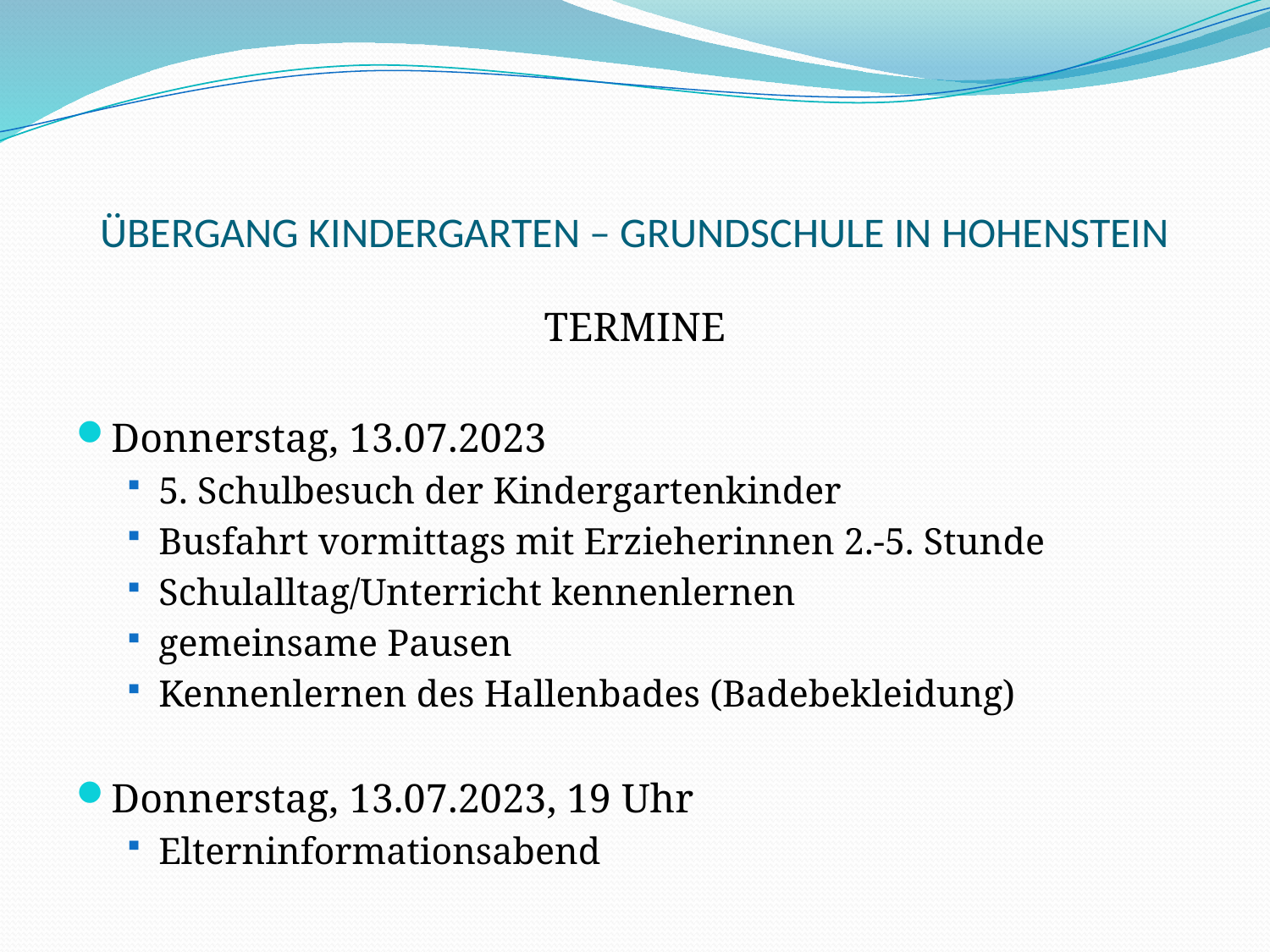

# ÜBERGANG KINDERGARTEN – GRUNDSCHULE IN HOHENSTEIN
TERMINE

Donnerstag, 13.07.2023
5. Schulbesuch der Kindergartenkinder
Busfahrt vormittags mit Erzieherinnen 2.-5. Stunde
Schulalltag/Unterricht kennenlernen
gemeinsame Pausen
Kennenlernen des Hallenbades (Badebekleidung)

Donnerstag, 13.07.2023, 19 Uhr
Elterninformationsabend